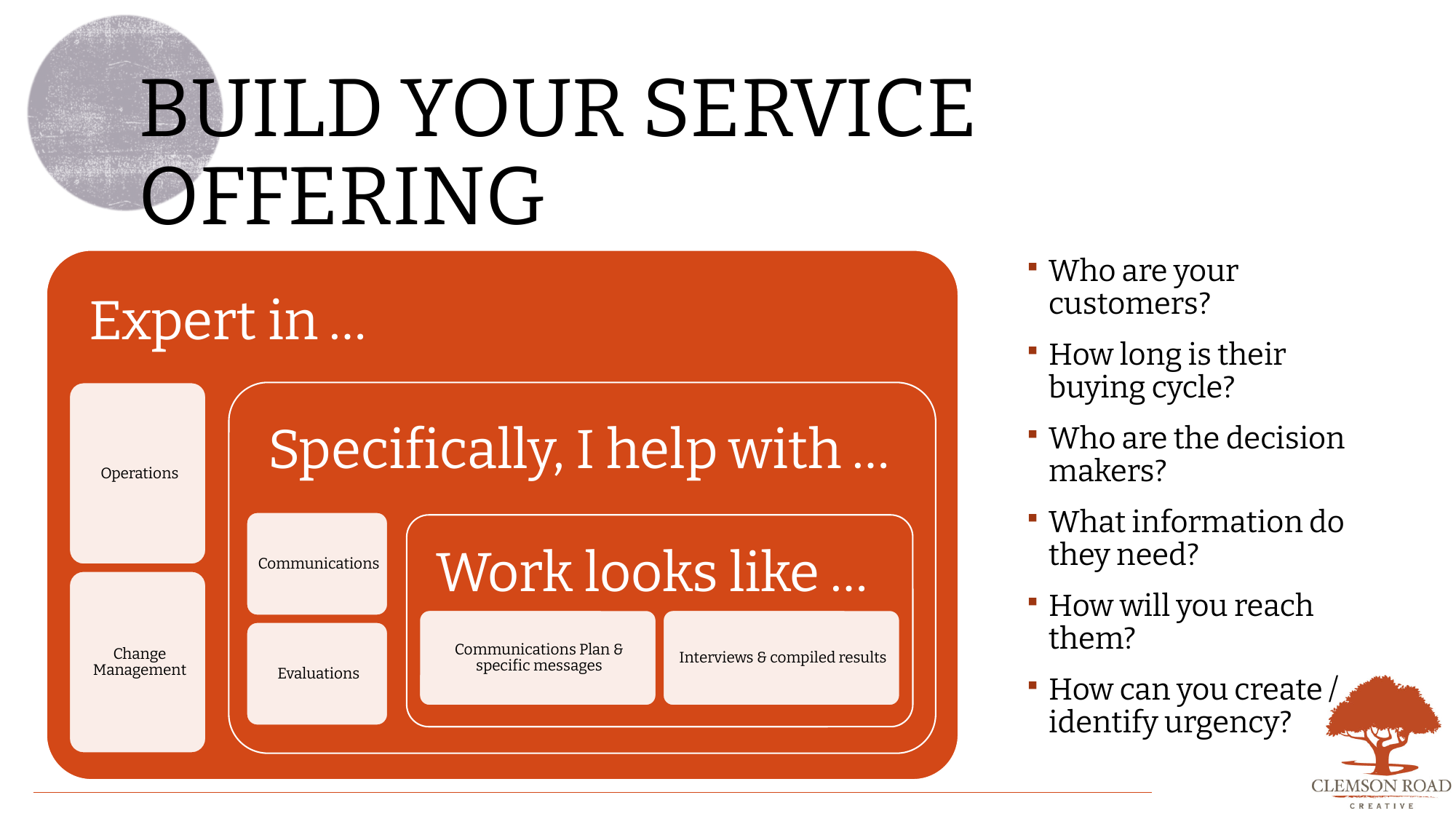

# Build your service offering
Expert in …
Operations
Change Management
Specifically, I help with …
Communications
Evaluations
Work looks like …
Communications Plan & specific messages
Interviews & compiled results
Who are your customers?
How long is their buying cycle?
Who are the decision makers?
What information do they need?
How will you reach them?
How can you create / identify urgency?